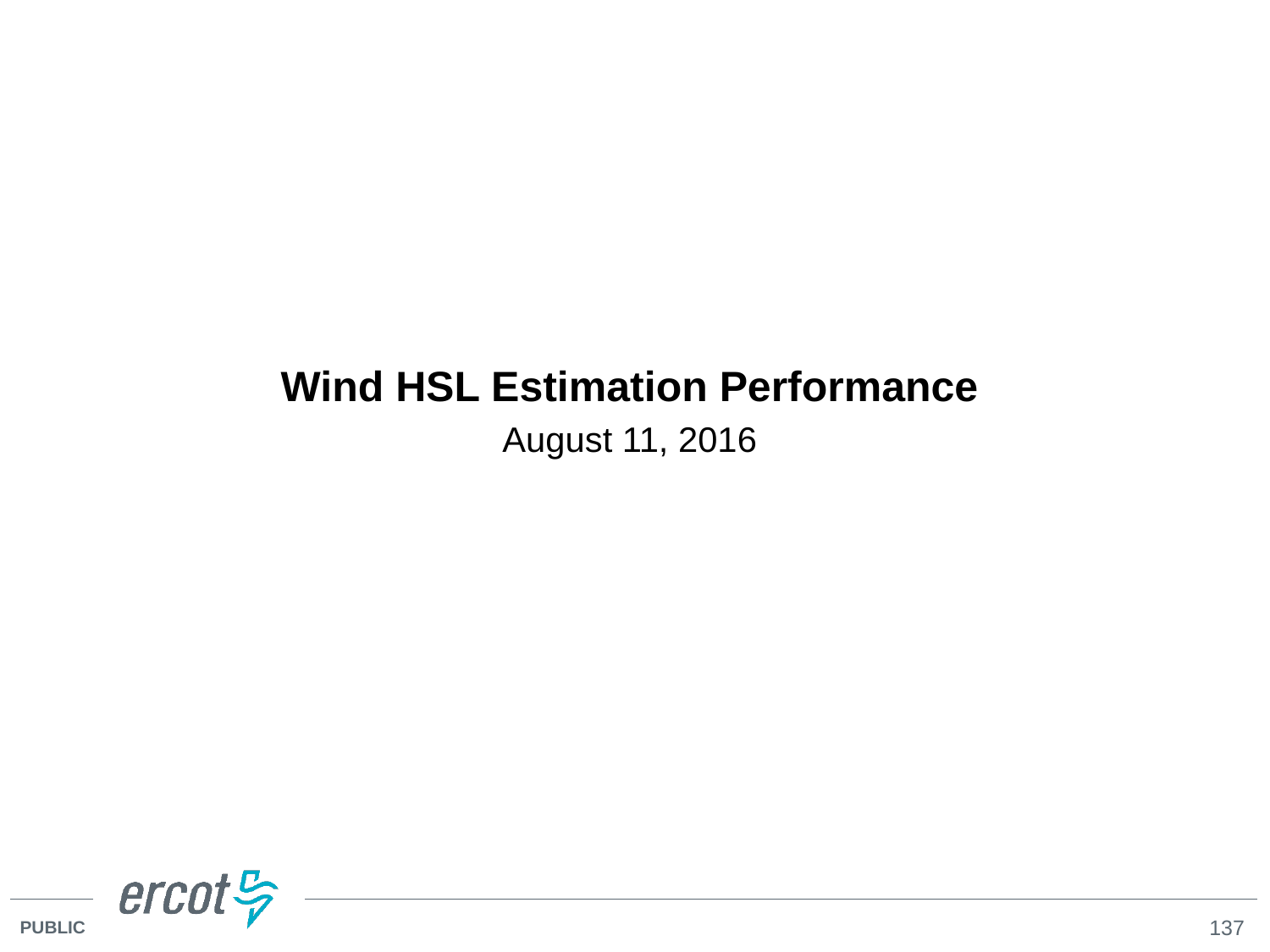

Wind HSL Estimation Performance
August 11, 2016